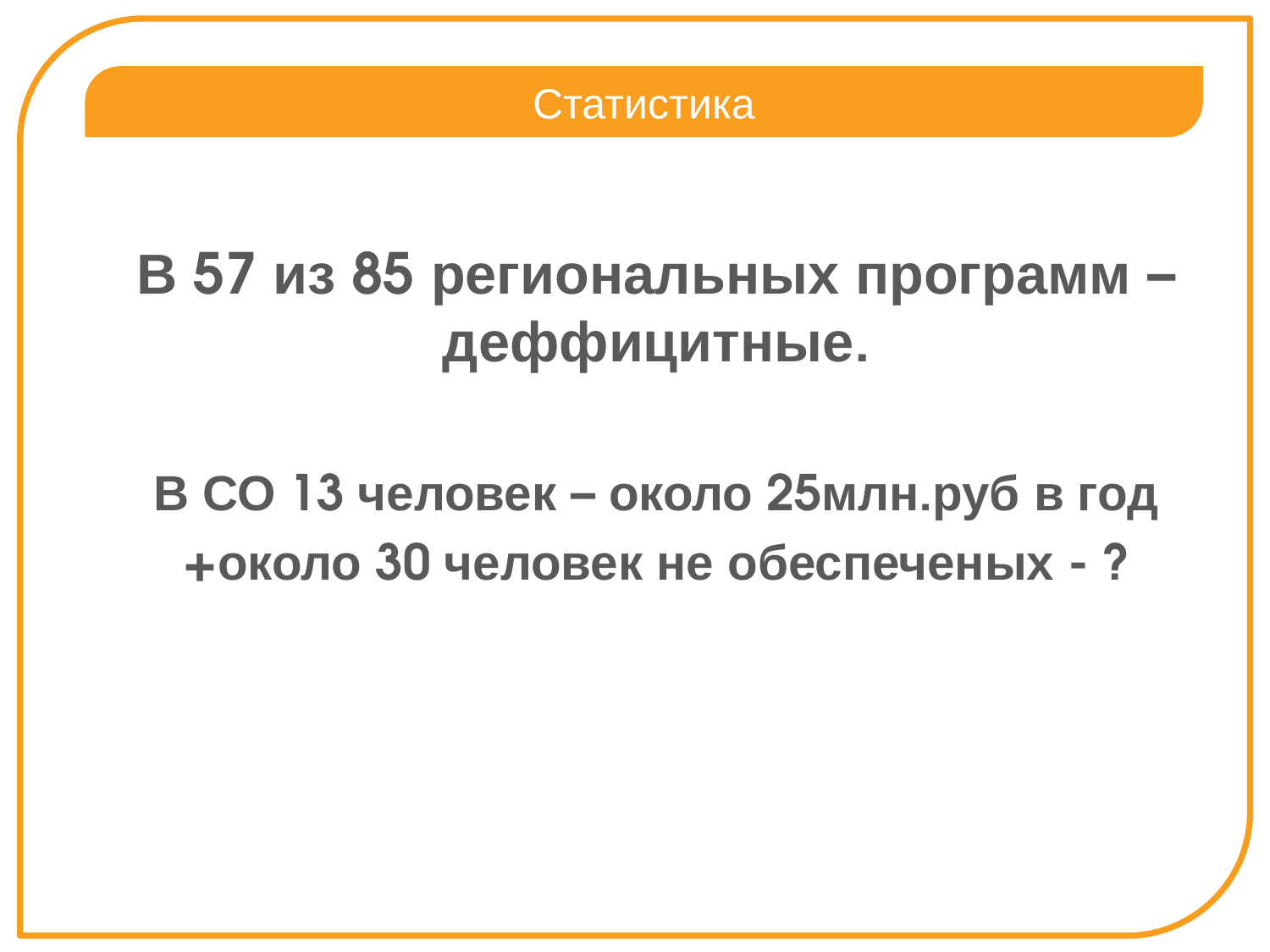

Статистика
В 57 из 85 региональных программ – деффицитные.

В СО 13 человек – около 25млн.руб в год
+около 30 человек не обеспеченых - ?